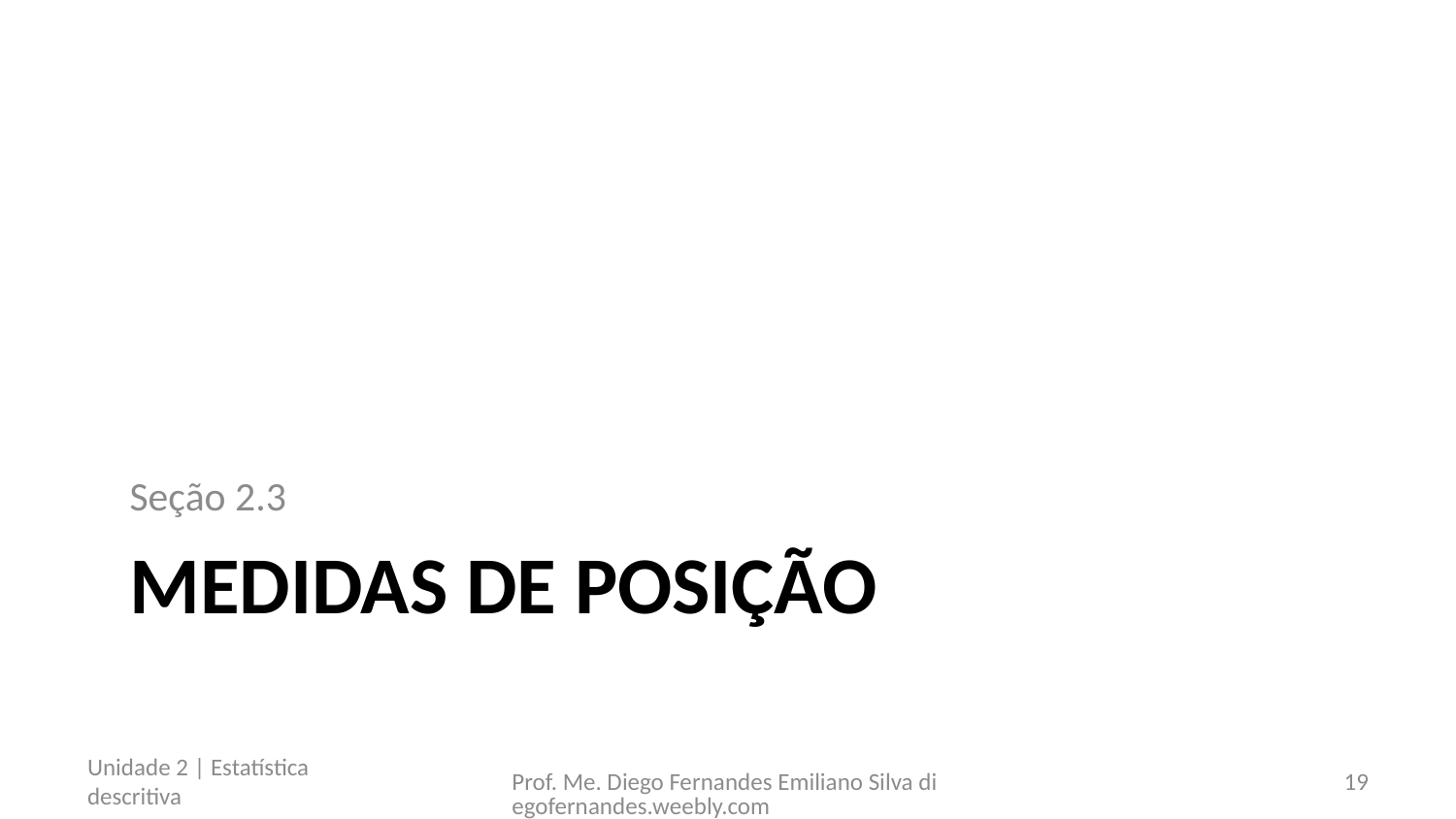

Seção 2.3
# Medidas de posição
Unidade 2 | Estatística descritiva
Prof. Me. Diego Fernandes Emiliano Silva diegofernandes.weebly.com
19